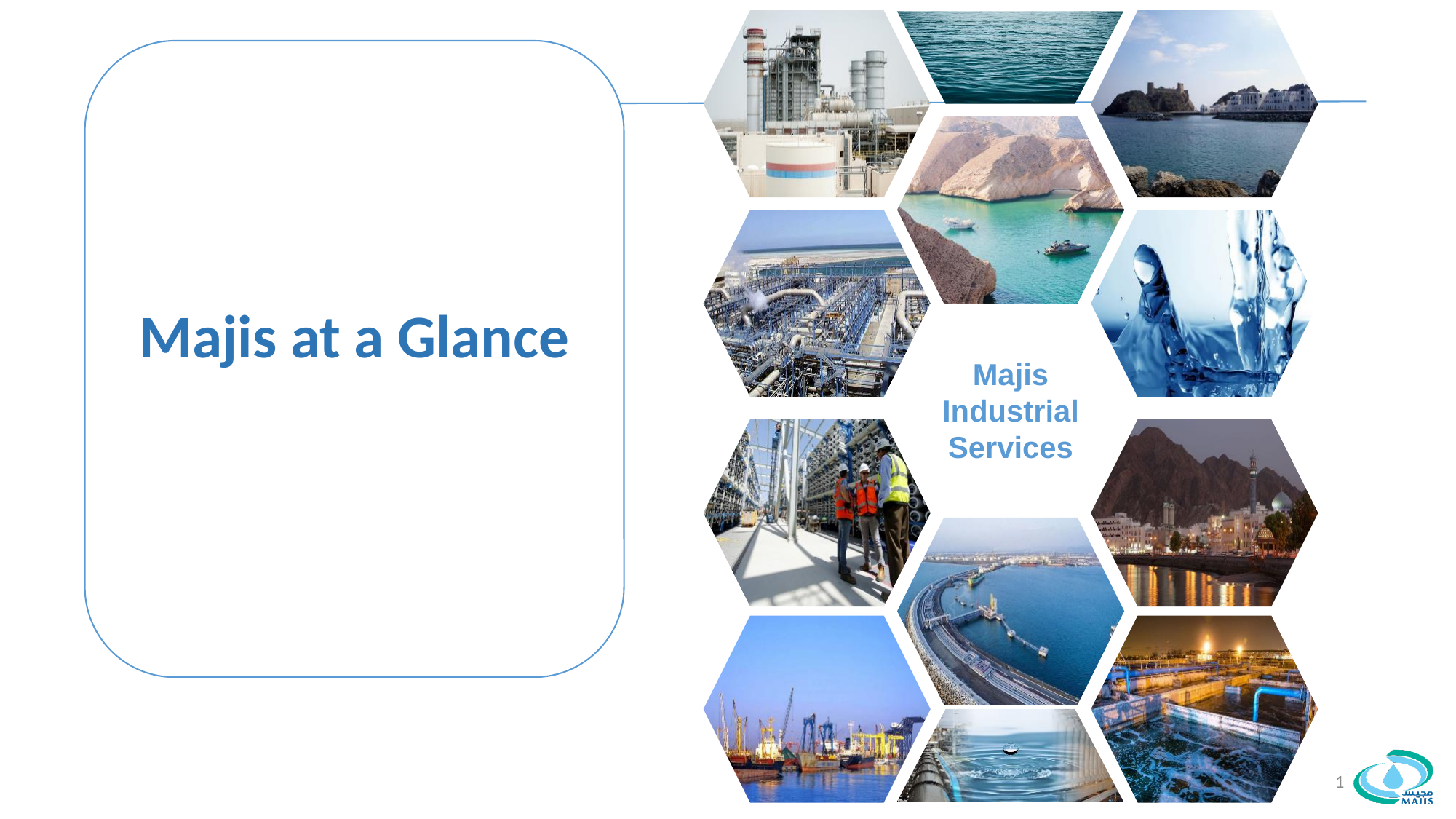

Majis Industrial Services

Majis at a Glance

1